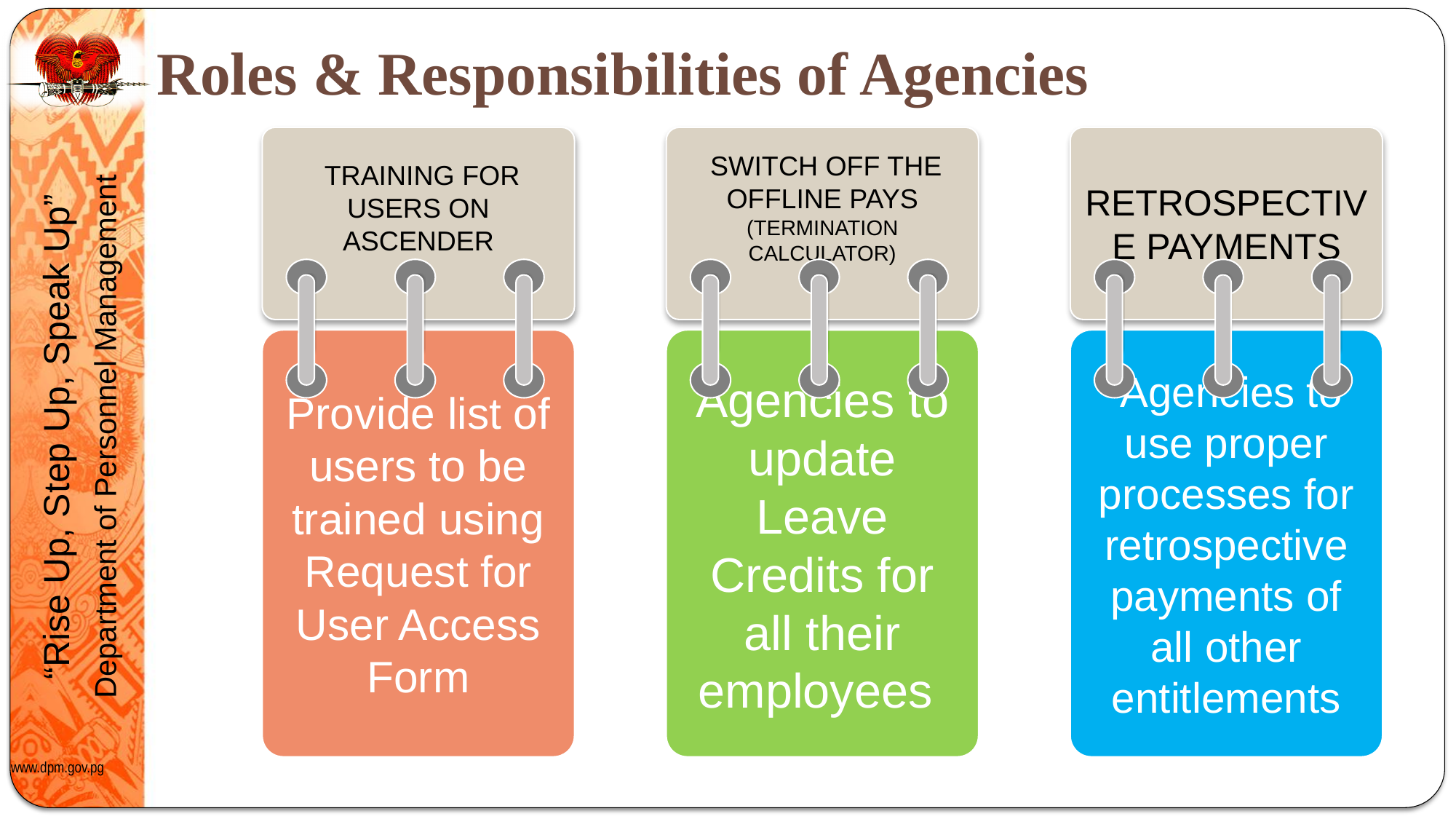

# Roles & Responsibilities of Agencies

 TRAINING FOR USERS ON ASCENDER

Provide list of users to be trained using Request for User Access Form
 SWITCH OFF THE OFFLINE PAYS (TERMINATION CALCULATOR)

Agencies to update Leave Credits for all their employees
   RETROSPECTIVE PAYMENTS

 Agencies to use proper processes for retrospective payments of all other entitlements